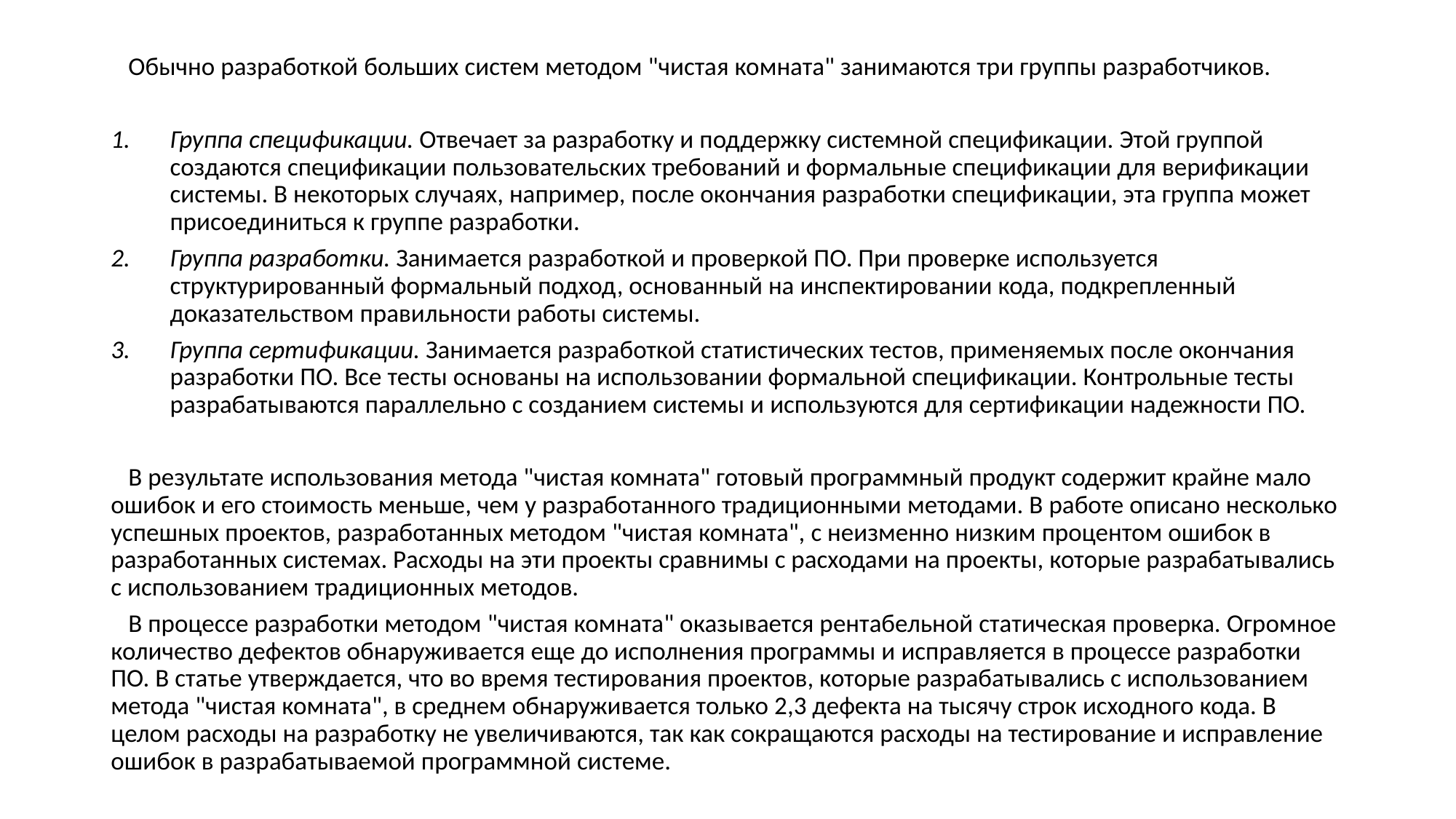

Обычно разработкой больших систем методом "чистая комната" занимаются три группы разработчиков.

Группа спецификации. Отвечает за разработку и поддержку системной спецификации. Этой группой создаются спецификации пользовательских требований и формальные спецификации для верификации системы. В некоторых случаях, например, после окончания разработки спецификации, эта группа может присоединиться к группе разработки.
Группа разработки. Занимается разработкой и проверкой ПО. При проверке используется структурированный формальный подход, основанный на инспектировании кода, подкрепленный доказательством правильности работы системы.
Группа сертификации. Занимается разработкой статистических тестов, применяемых после окончания разработки ПО. Все тесты основаны на использовании формальной спецификации. Контрольные тесты разрабатываются параллельно с созданием системы и используются для сертификации надежности ПО.

   В результате использования метода "чистая комната" готовый программный продукт содержит крайне мало ошибок и его стоимость меньше, чем у разработанного традиционными методами. В работе описано несколько успешных проектов, разработанных методом "чистая комната", с неизменно низким процентом ошибок в разработанных системах. Расходы на эти проекты сравнимы с расходами на проекты, которые разрабатывались с использованием традиционных методов.
   В процессе разработки методом "чистая комната" оказывается рентабельной статическая проверка. Огромное количество дефектов обнаруживается еще до исполнения программы и исправляется в процессе разработки ПО. В статье утверждается, что во время тестирования проектов, которые разрабатывались с использованием метода "чистая комната", в среднем обнаруживается только 2,3 дефекта на тысячу строк исходного кода. В целом расходы на разработку не увеличиваются, так как сокращаются расходы на тестирование и исправление ошибок в разрабатываемой программной системе.